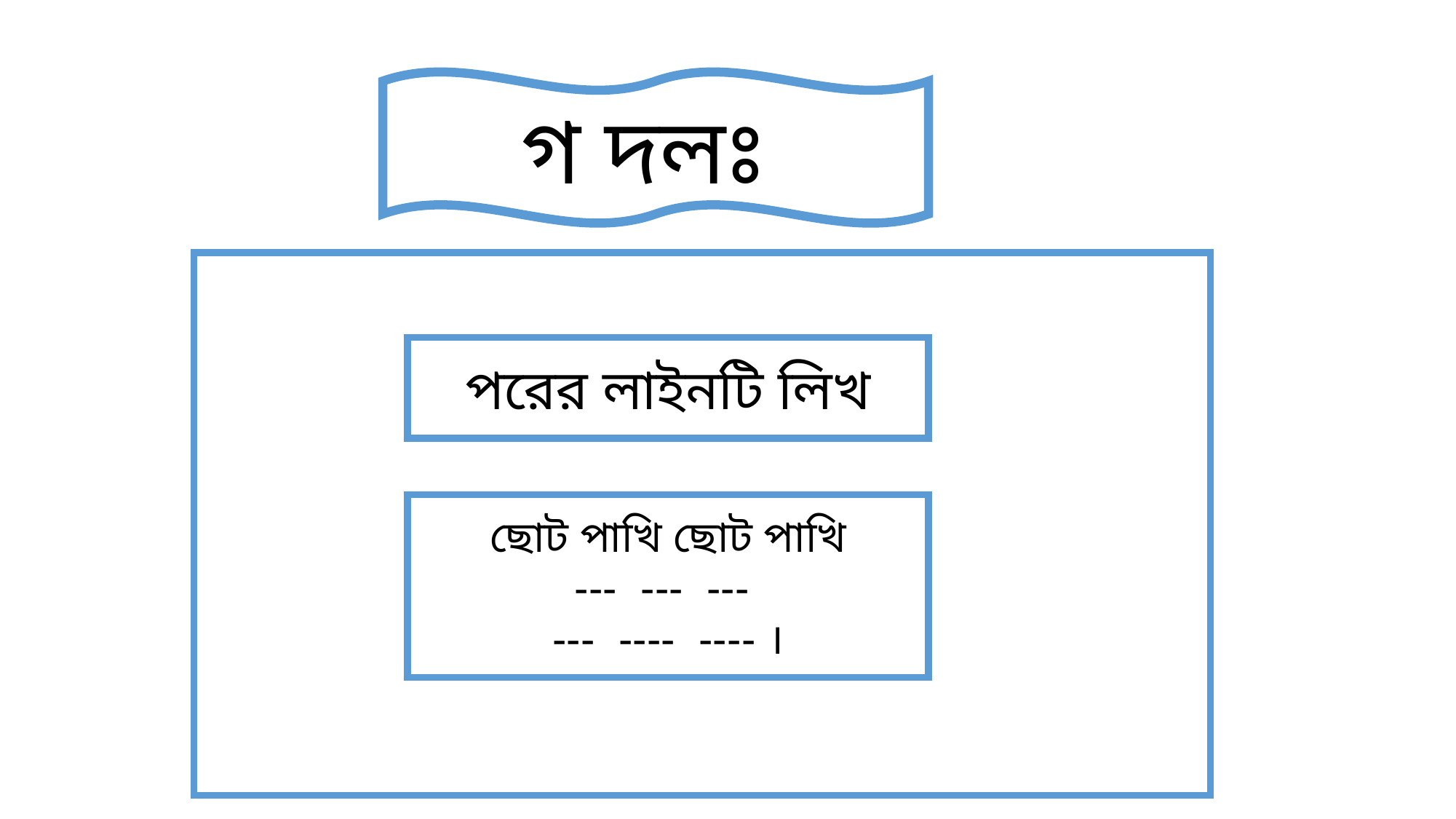

গ দলঃ

পরের লাইনটি লিখ
ছোট পাখি ছোট পাখি
---  ---  ---
---  ----  ---- ।